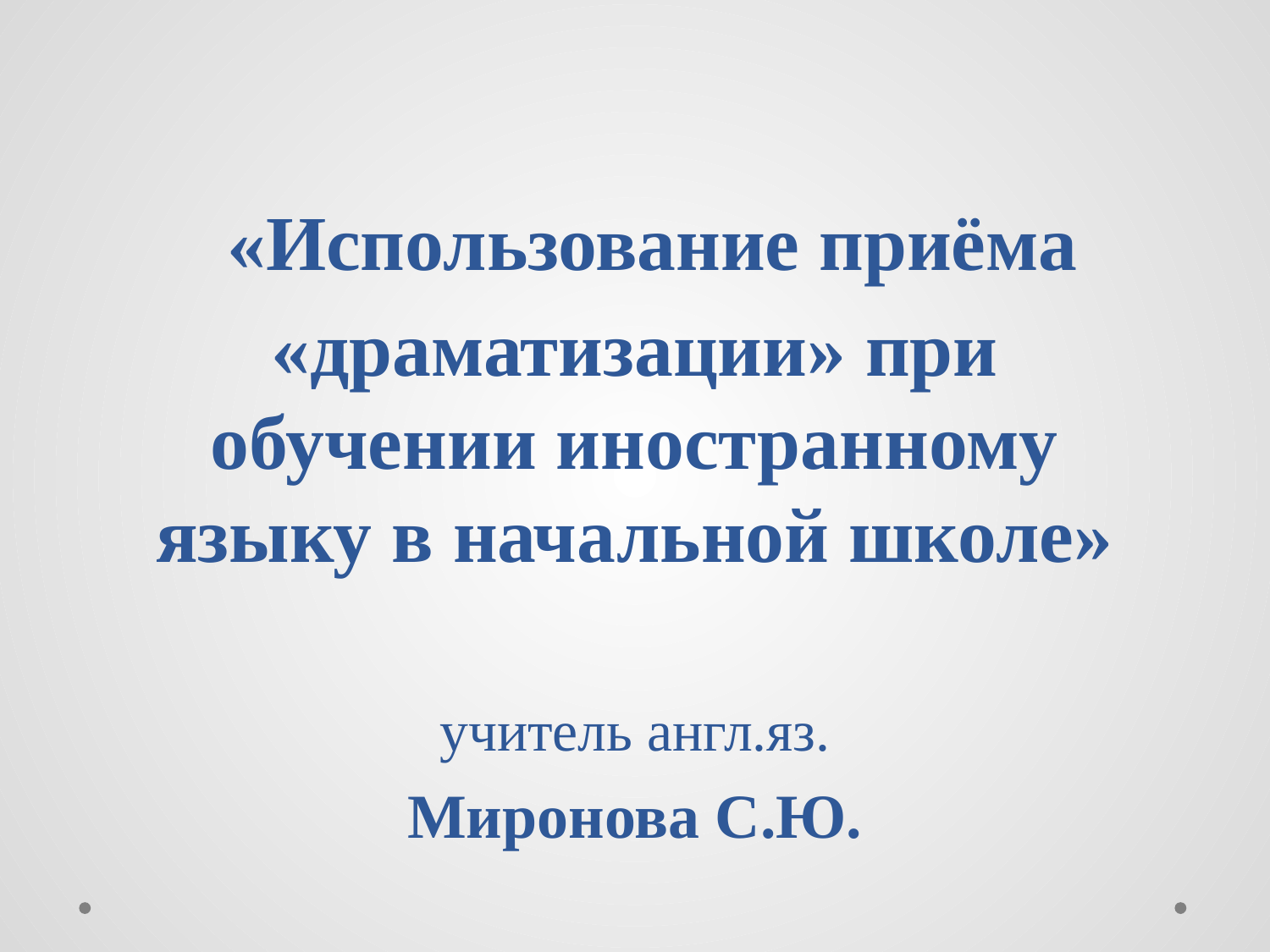

# «Использование приёма «драматизации» при обучении иностранному языку в начальной школе»
учитель англ.яз.
Миронова С.Ю.